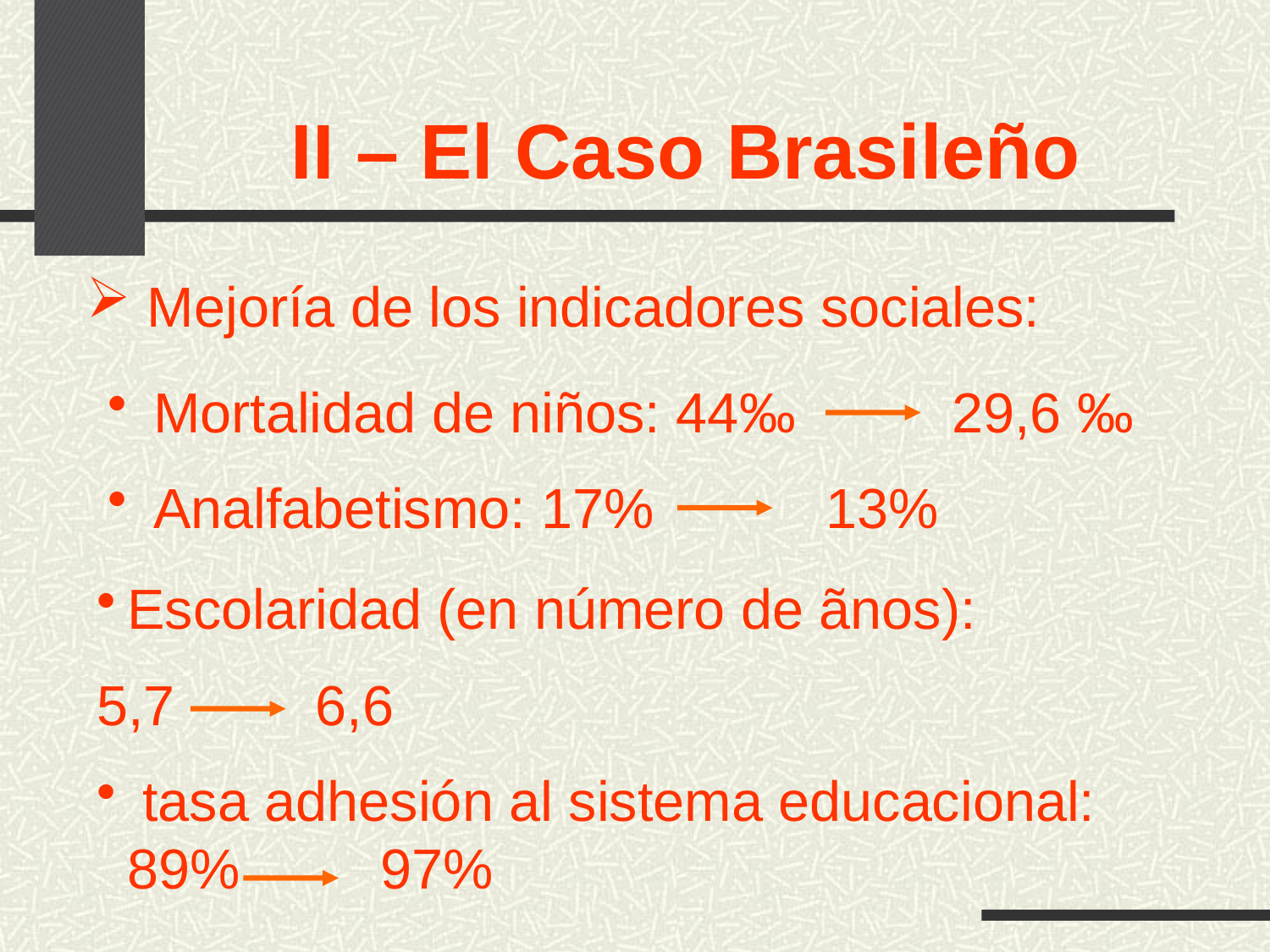

# II – El Caso Brasileño
 Mejoría de los indicadores sociales:
 Mortalidad de niños: 44‰          29,6 ‰
 Analfabetismo: 17%           13%

Escolaridad (en número de ãnos):
5,7         6,6
 tasa adhesión al sistema educacional: 89%         97%